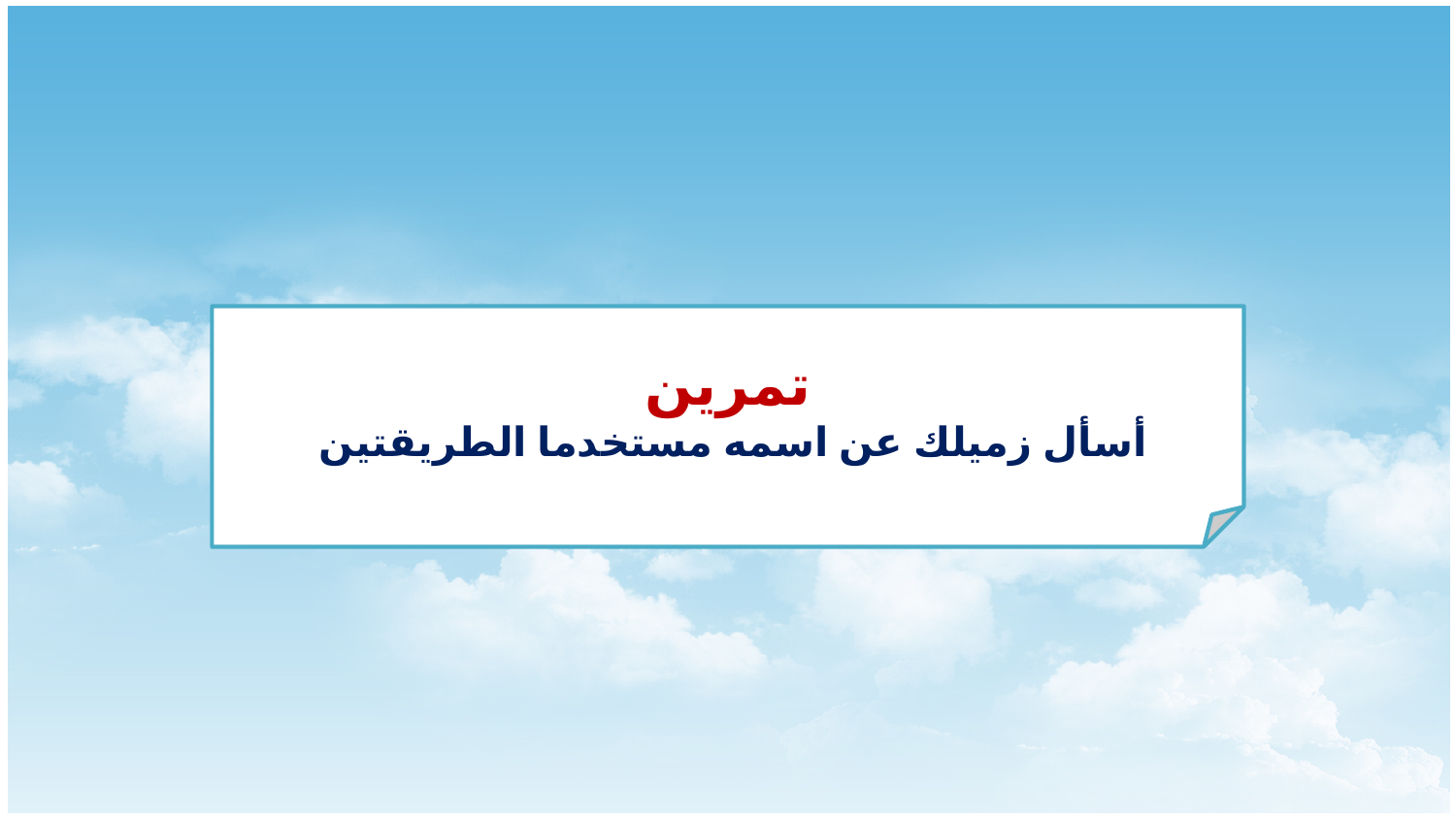

تمرين
أسأل زميلك عن اسمه مستخدما الطريقتين